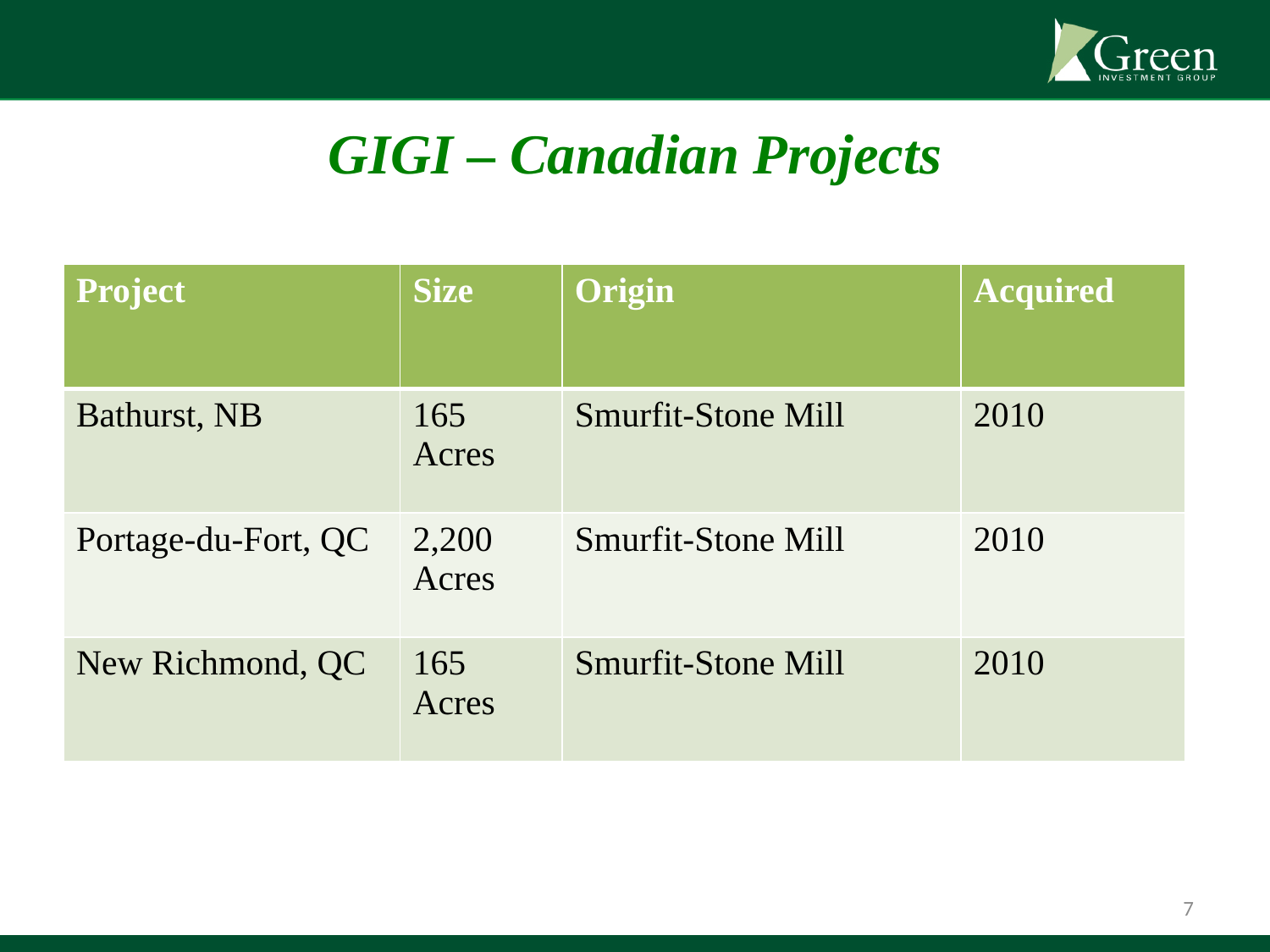

# GIGI – Canadian Projects
| Project | Size | Origin | Acquired |
| --- | --- | --- | --- |
| Bathurst, NB | 165 Acres | Smurfit-Stone Mill | 2010 |
| Portage-du-Fort, QC | 2,200 Acres | Smurfit-Stone Mill | 2010 |
| New Richmond, QC | 165 Acres | Smurfit-Stone Mill | 2010 |
7